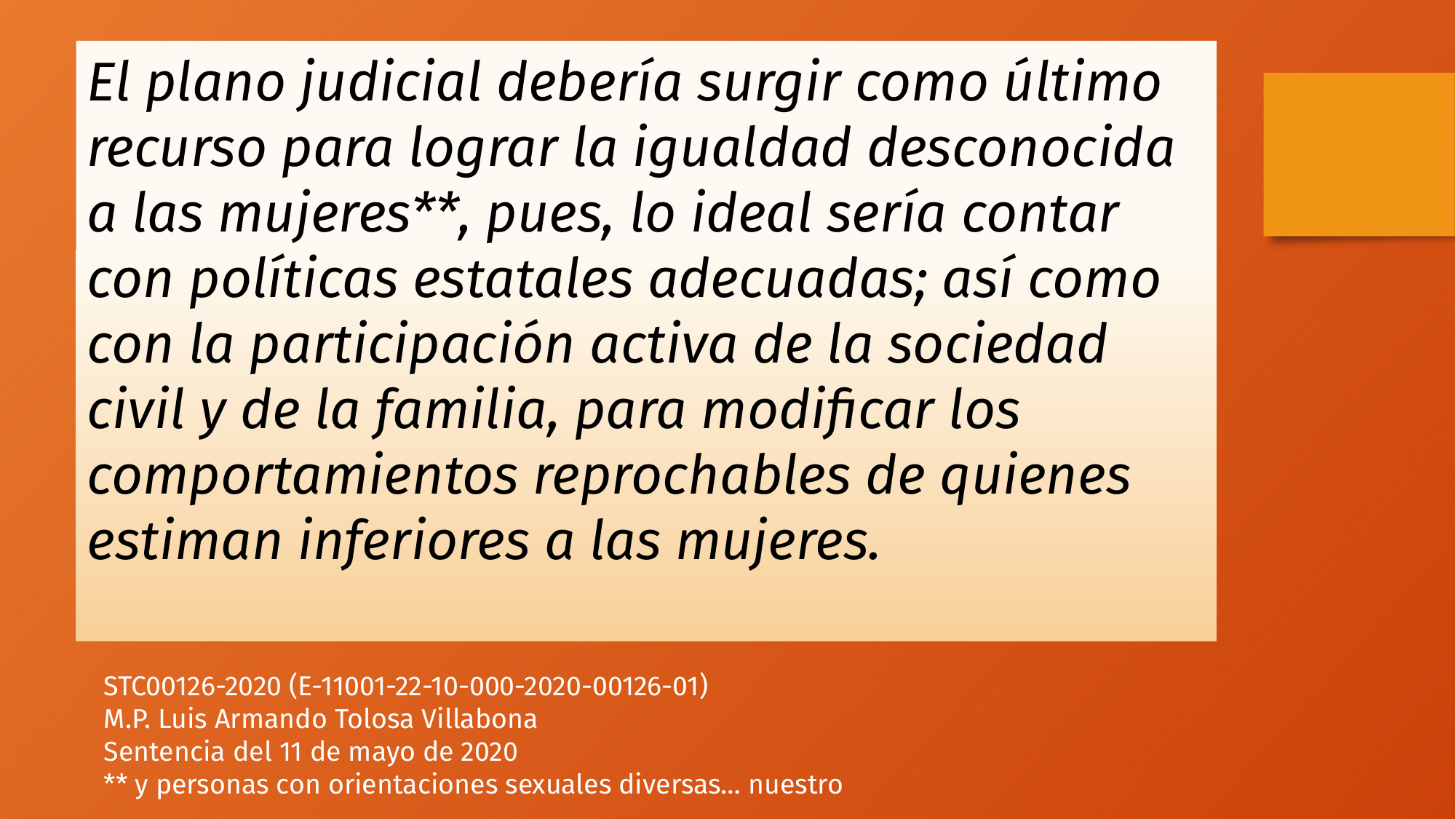

El plano judicial debería surgir como último recurso para lograr la igualdad desconocida a las mujeres**, pues, lo ideal sería contar con políticas estatales adecuadas; así como con la participación activa de la sociedad civil y de la familia, para modificar los comportamientos reprochables de quienes estiman inferiores a las mujeres.

STC00126-2020 (E-11001-22-10-000-2020-00126-01)
M.P. Luis Armando Tolosa Villabona
Sentencia del 11 de mayo de 2020
** y personas con orientaciones sexuales diversas… nuestro